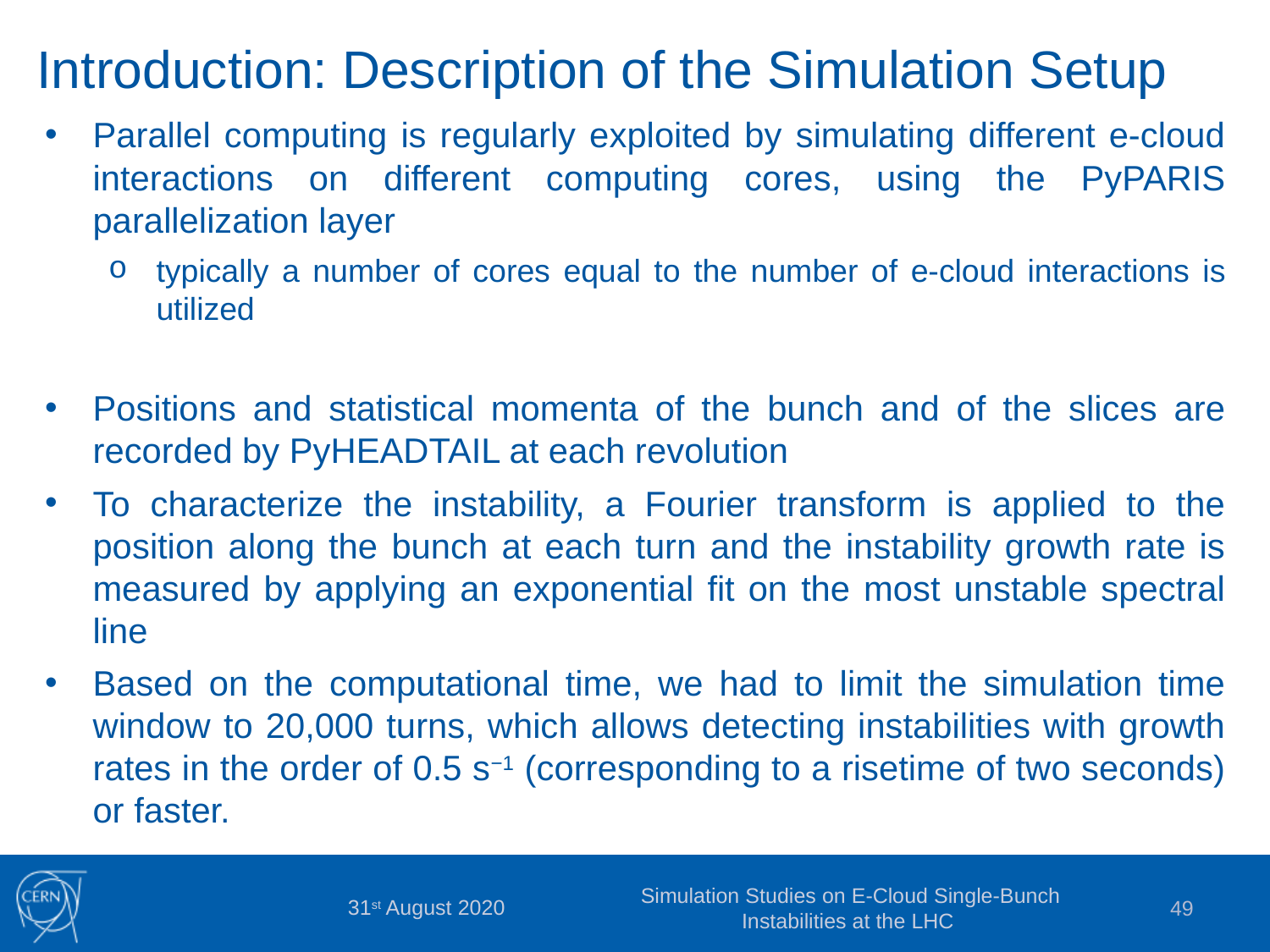

Introduction: Description of the Simulation Setup
Parallel computing is regularly exploited by simulating different e-cloud interactions on different computing cores, using the PyPARIS parallelization layer
typically a number of cores equal to the number of e-cloud interactions is utilized

Positions and statistical momenta of the bunch and of the slices are recorded by PyHEADTAIL at each revolution
To characterize the instability, a Fourier transform is applied to the position along the bunch at each turn and the instability growth rate is measured by applying an exponential fit on the most unstable spectral line
Based on the computational time, we had to limit the simulation time window to 20,000 turns, which allows detecting instabilities with growth rates in the order of 0.5 s−1 (corresponding to a risetime of two seconds) or faster.

Electron dynamics
31st August 2020
Simulation Studies on E-Cloud Single-Bunch Instabilities at the LHC
49